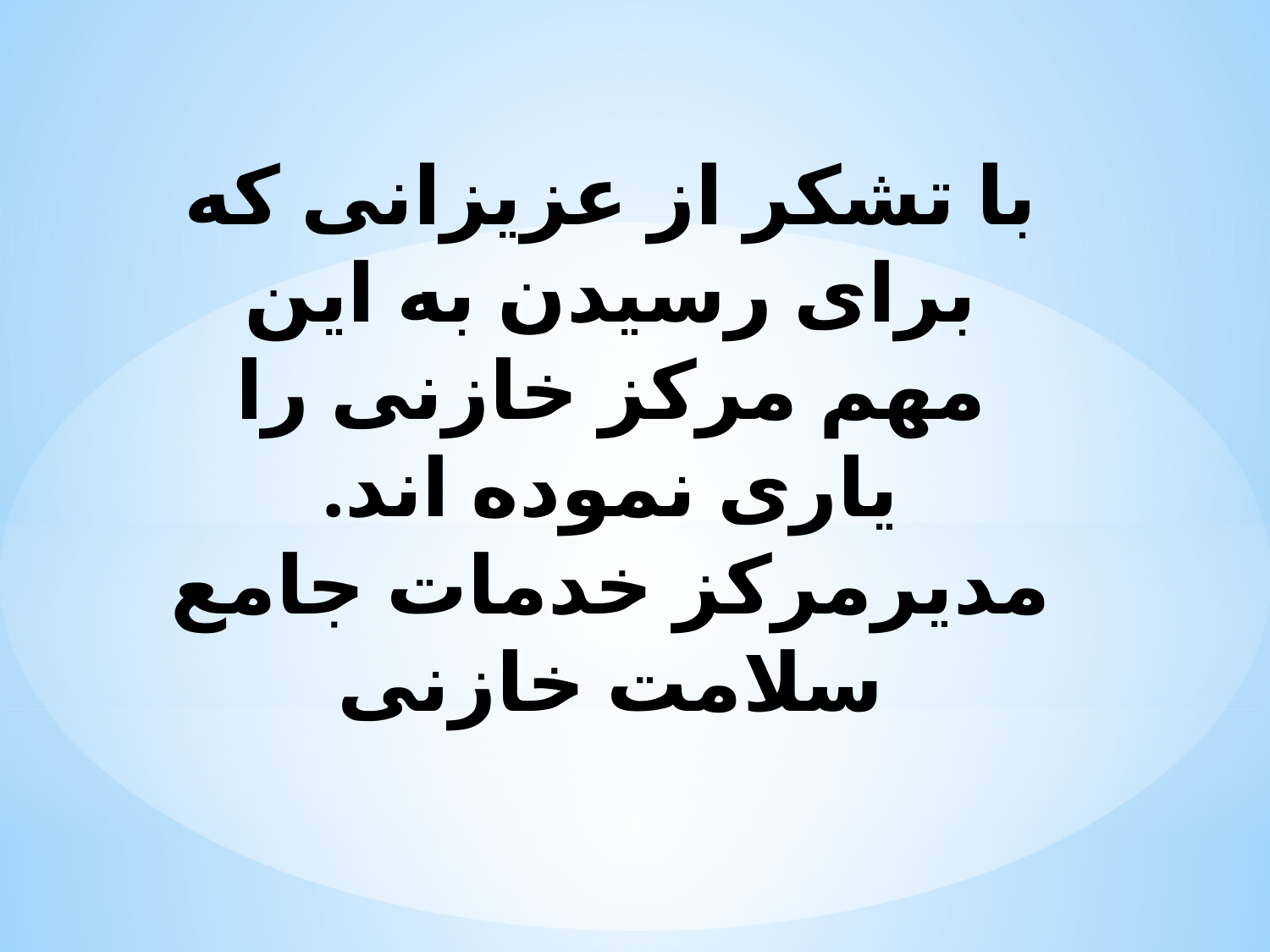

# با تشکر از عزیزانی که برای رسیدن به این مهم مرکز خازنی را یاری نموده اند. مدیرمرکز خدمات جامع سلامت خازنی